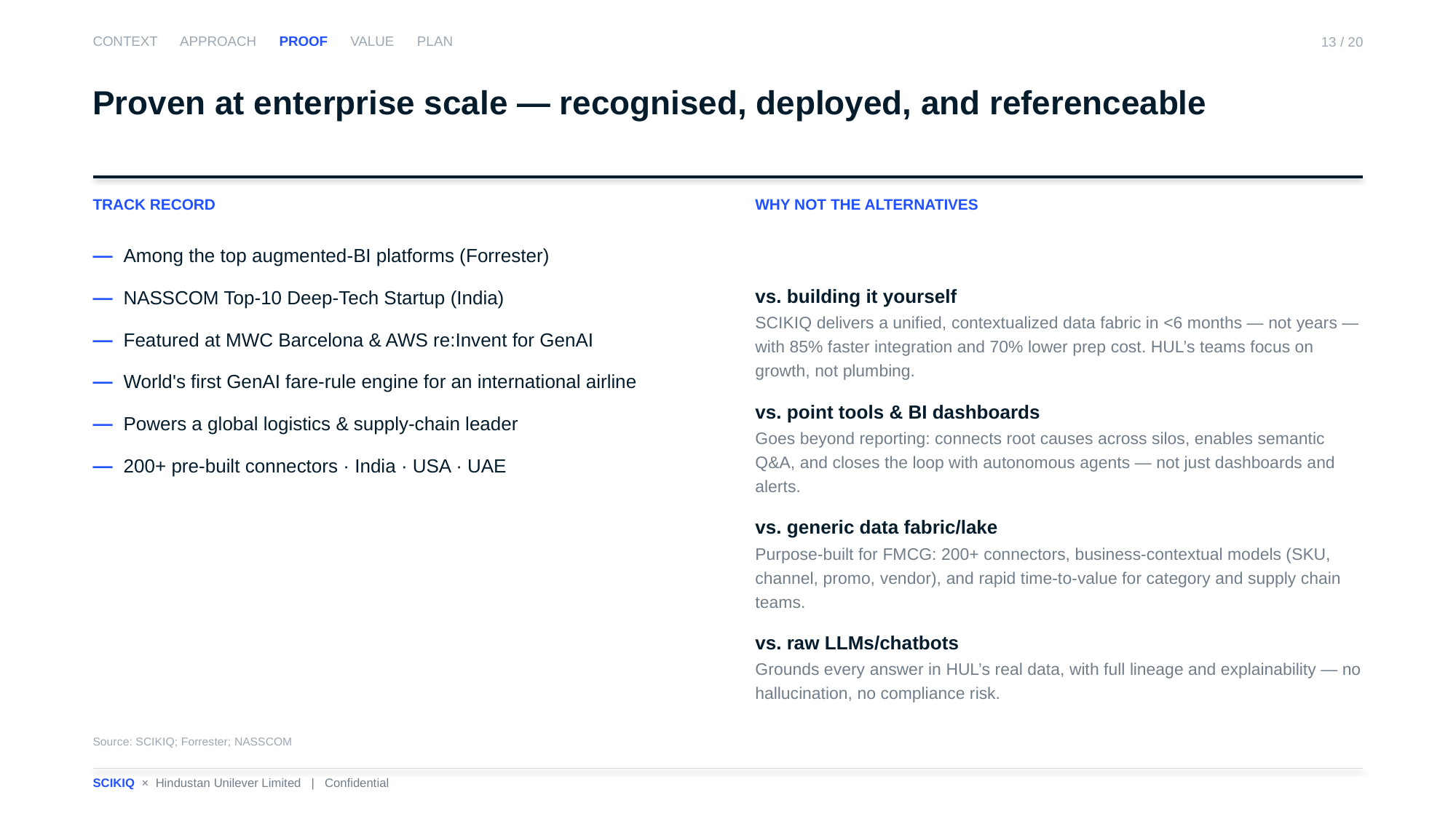

CONTEXT      APPROACH      PROOF      VALUE      PLAN
13 / 20
Proven at enterprise scale — recognised, deployed, and referenceable
TRACK RECORD
WHY NOT THE ALTERNATIVES
—  Among the top augmented-BI platforms (Forrester)
—  NASSCOM Top-10 Deep-Tech Startup (India)
—  Featured at MWC Barcelona & AWS re:Invent for GenAI
—  World's first GenAI fare-rule engine for an international airline
—  Powers a global logistics & supply-chain leader
—  200+ pre-built connectors · India · USA · UAE

vs. building it yourself
SCIKIQ delivers a unified, contextualized data fabric in <6 months — not years — with 85% faster integration and 70% lower prep cost. HUL’s teams focus on growth, not plumbing.
vs. point tools & BI dashboards
Goes beyond reporting: connects root causes across silos, enables semantic Q&A, and closes the loop with autonomous agents — not just dashboards and alerts.
vs. generic data fabric/lake
Purpose-built for FMCG: 200+ connectors, business-contextual models (SKU, channel, promo, vendor), and rapid time-to-value for category and supply chain teams.
vs. raw LLMs/chatbots
Grounds every answer in HUL’s real data, with full lineage and explainability — no hallucination, no compliance risk.
Source: SCIKIQ; Forrester; NASSCOM
SCIKIQ  ×  Hindustan Unilever Limited   |   Confidential